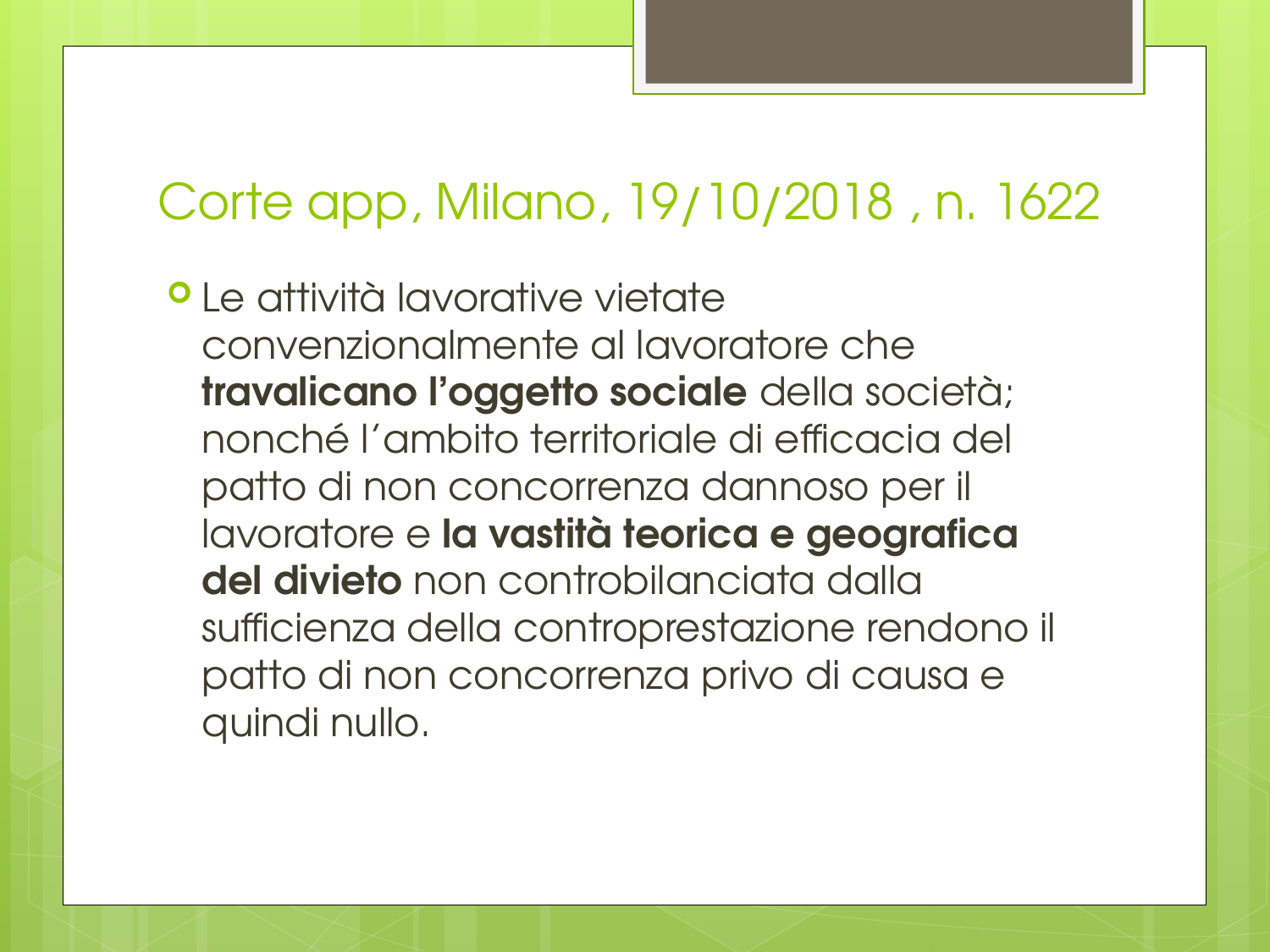

# Corte app, Milano, 19/10/2018 , n. 1622
Le attività lavorative vietate convenzionalmente al lavoratore che travalicano l’oggetto sociale della società; nonché l’ambito territoriale di efficacia del patto di non concorrenza dannoso per il lavoratore e la vastità teorica e geografica del divieto non controbilanciata dalla sufficienza della controprestazione rendono il patto di non concorrenza privo di causa e quindi nullo.